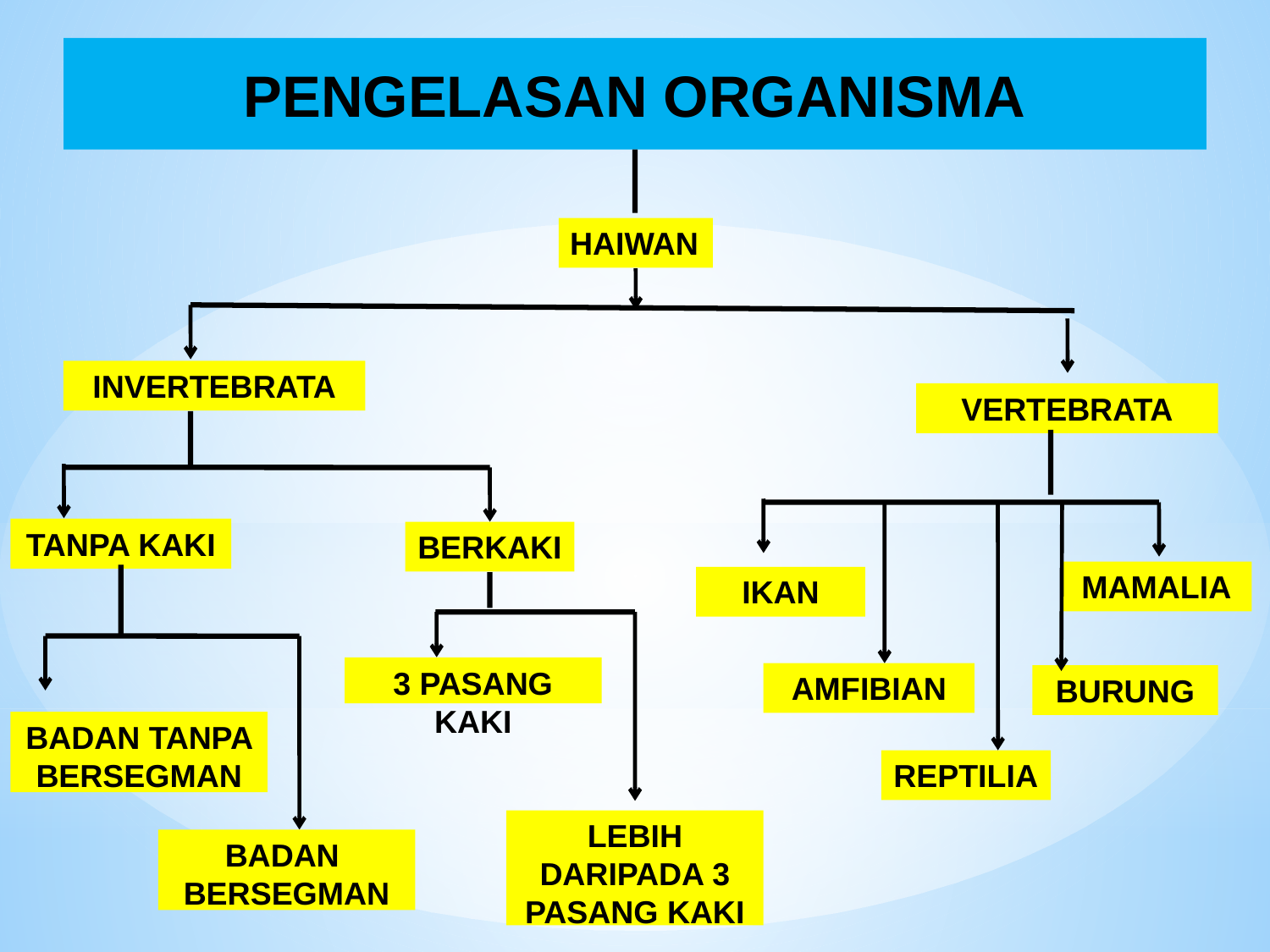

PENGELASAN ORGANISMA

HAIWAN

INVERTEBRATA
VERTEBRATA

TANPA KAKI
BERKAKI
MAMALIA

IKAN

3 PASANG KAKI
AMFIBIAN
BURUNG
BADAN TANPA BERSEGMAN
REPTILIA
LEBIH DARIPADA 3 PASANG KAKI
BADAN  BERSEGMAN